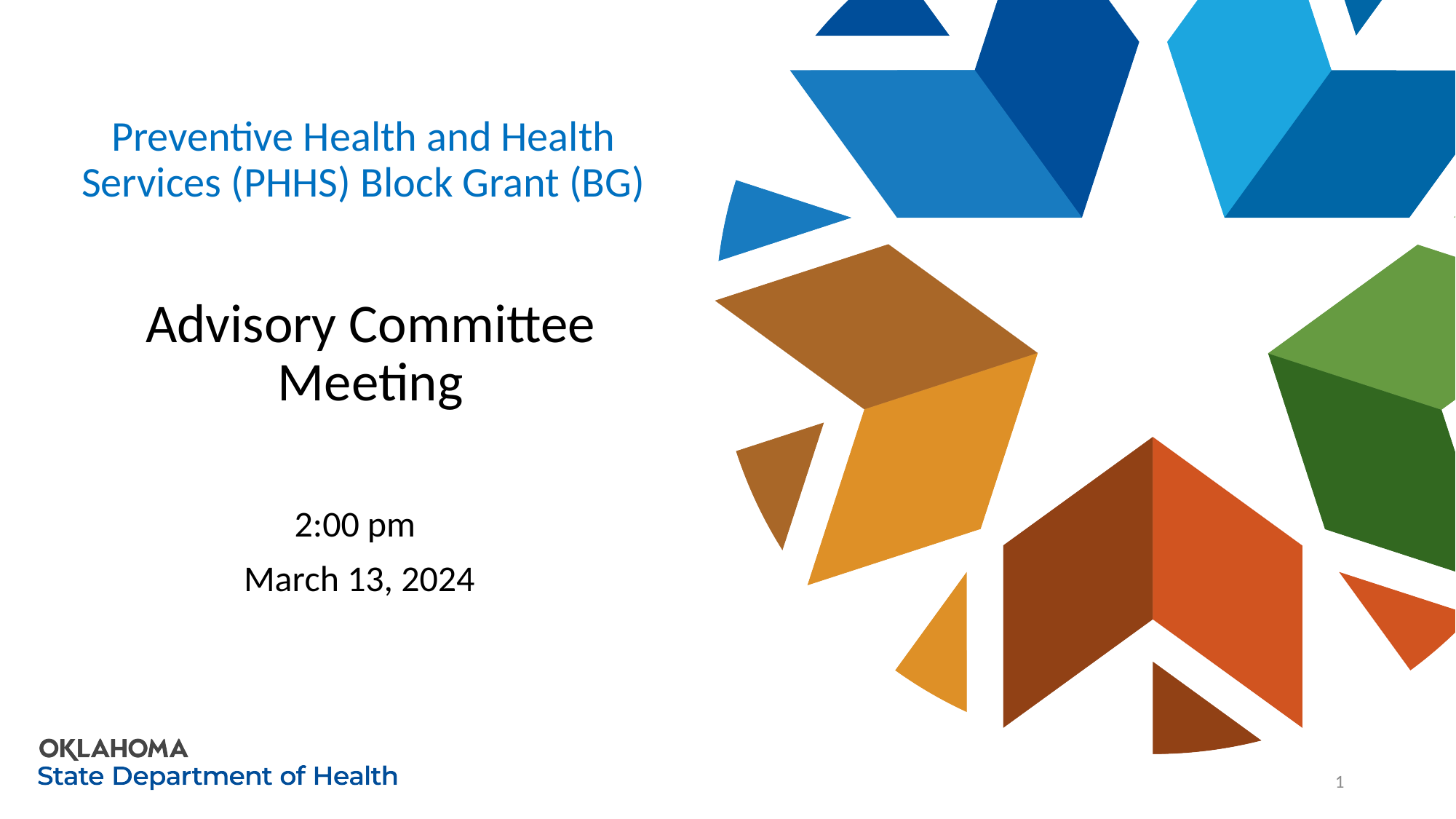

# Preventive Health and Health Services (PHHS) Block Grant (BG)
Advisory Committee Meeting

2:00 pm
March 13, 2024
1